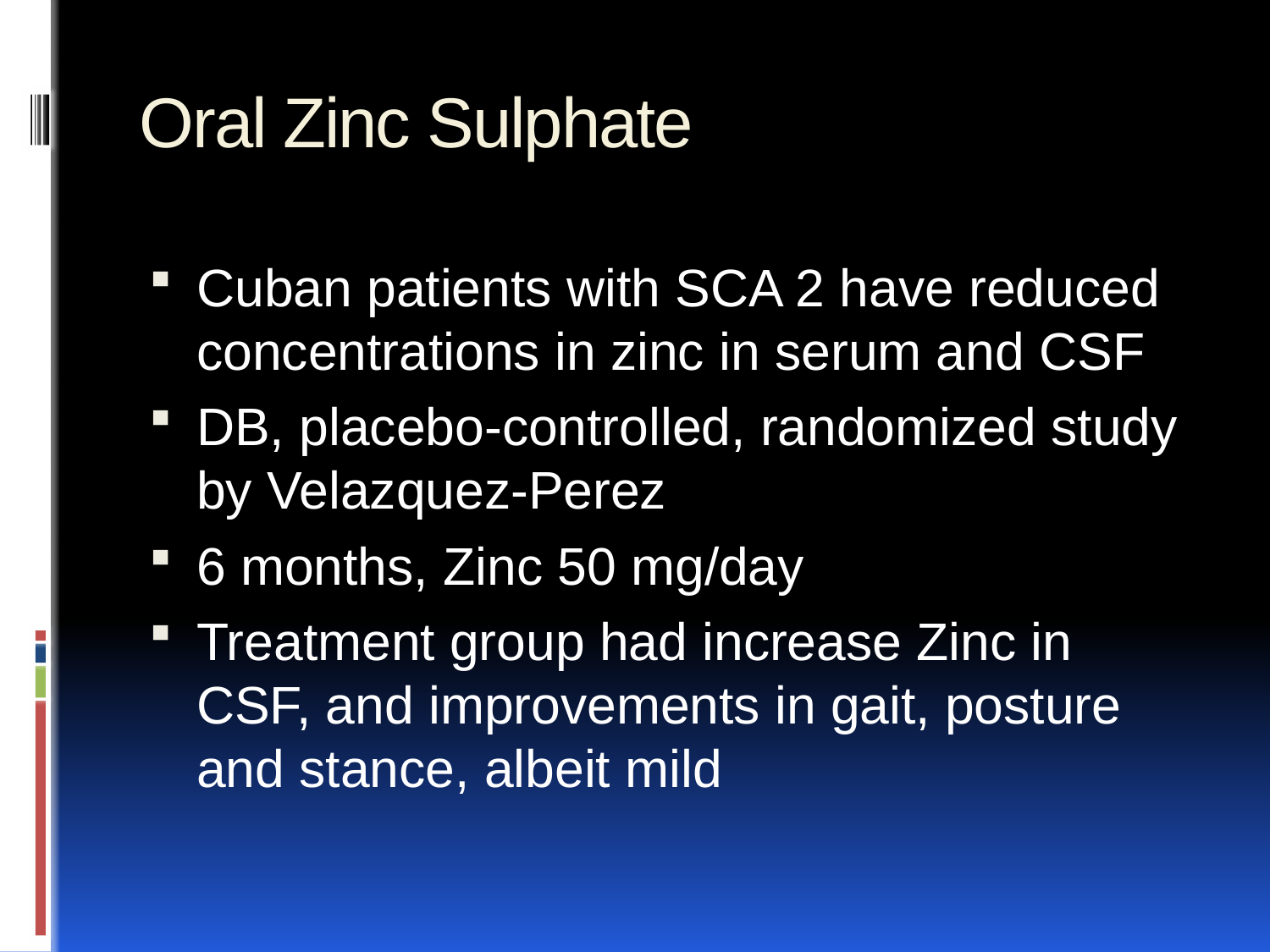

# Oral Zinc Sulphate
Cuban patients with SCA 2 have reduced concentrations in zinc in serum and CSF
DB, placebo-controlled, randomized study by Velazquez-Perez
6 months, Zinc 50 mg/day
Treatment group had increase Zinc in CSF, and improvements in gait, posture and stance, albeit mild